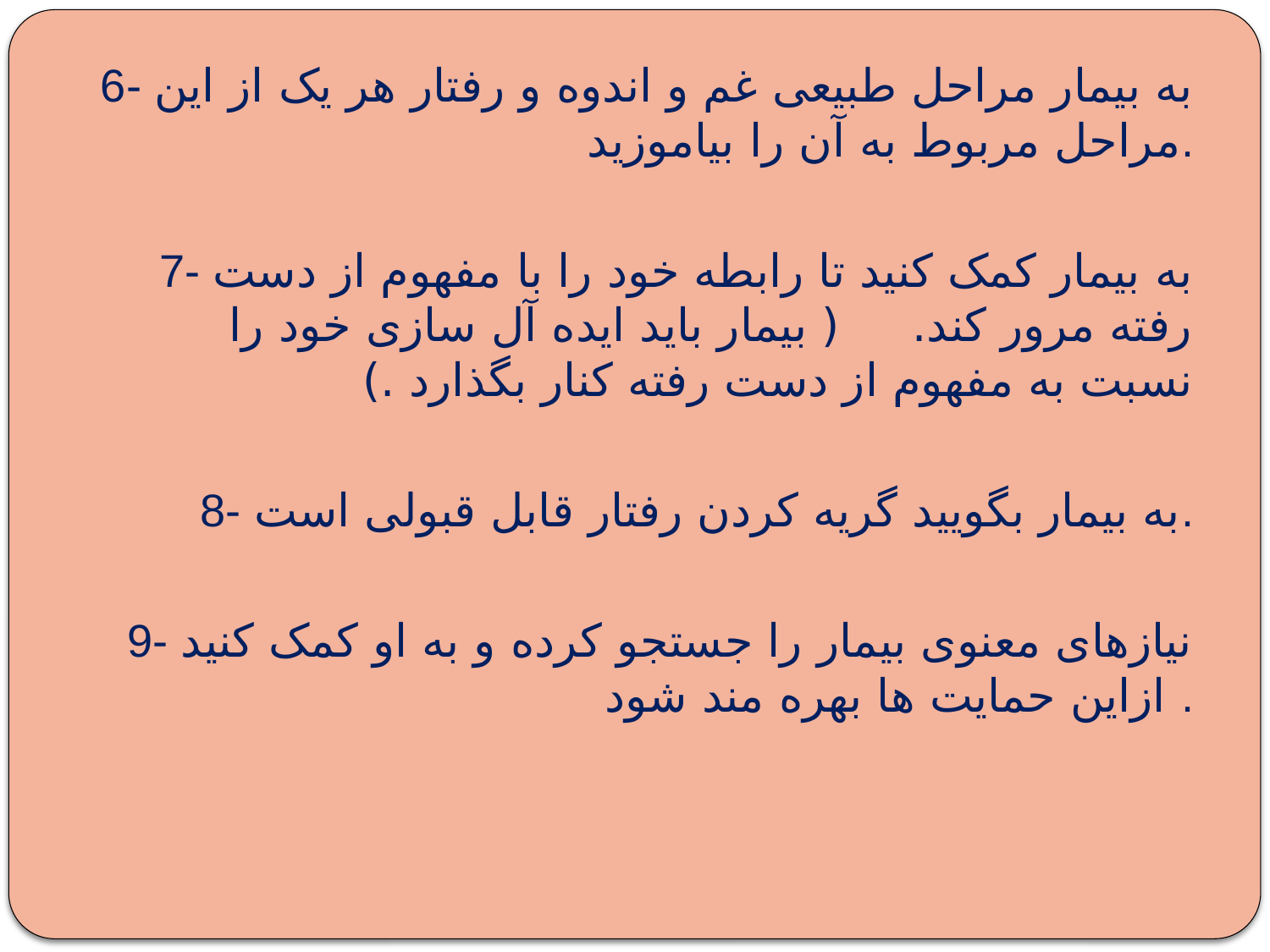

6- به بیمار مراحل طبیعی غم و اندوه و رفتار هر یک از این مراحل مربوط به آن را بیاموزید.

7- به بیمار کمک کنید تا رابطه خود را با مفهوم از دست رفته مرور کند.     ( بیمار باید ایده آل سازی خود را نسبت به مفهوم از دست رفته کنار بگذارد .)

8- به بیمار بگویید گریه کردن رفتار قابل قبولی است.

9- نیازهای معنوی بیمار را جستجو کرده و به او کمک کنید ازاین حمایت ها بهره مند شود .